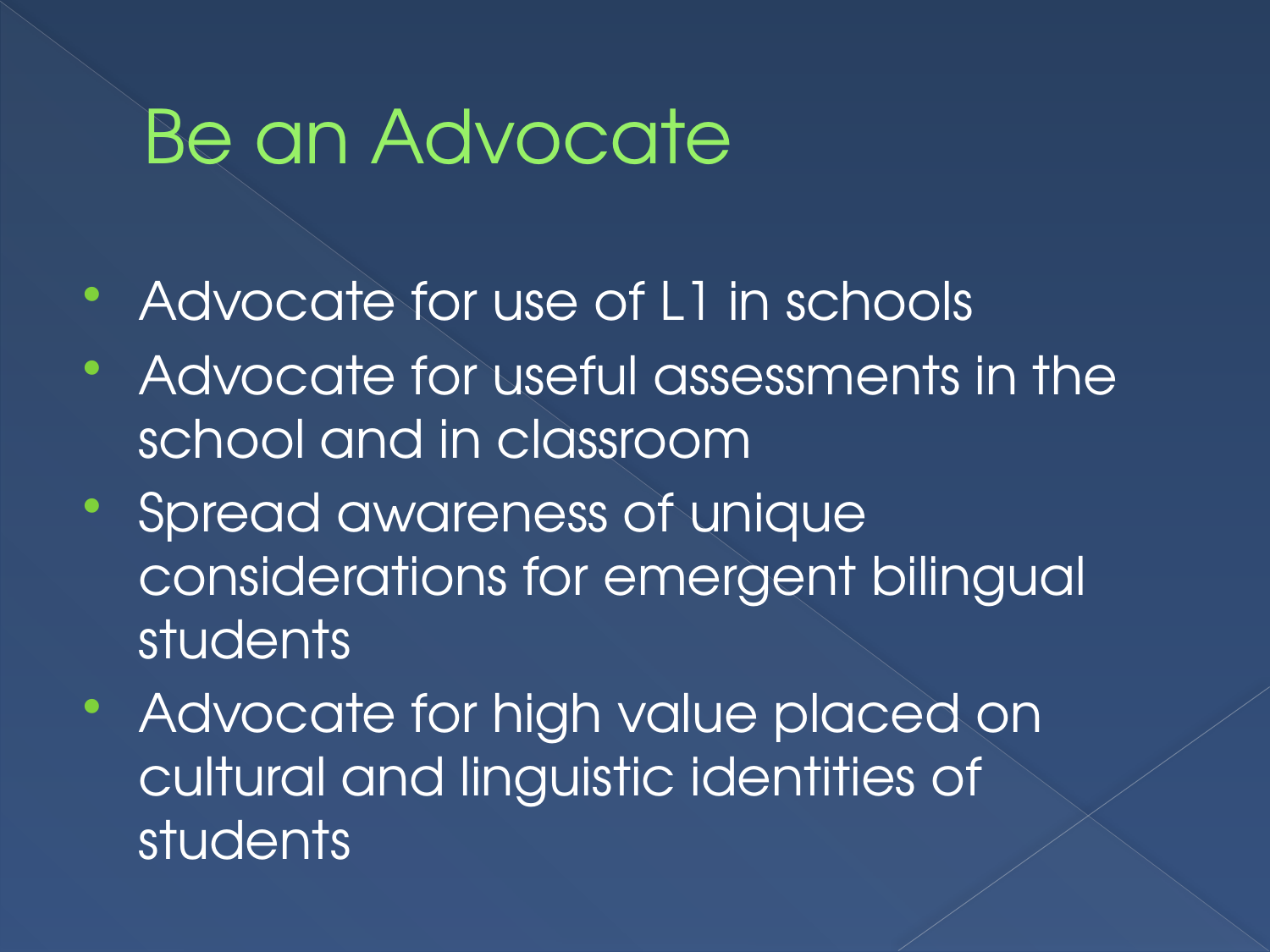

# Be an Advocate
Advocate for use of L1 in schools
Advocate for useful assessments in the school and in classroom
Spread awareness of unique considerations for emergent bilingual students
Advocate for high value placed on cultural and linguistic identities of students